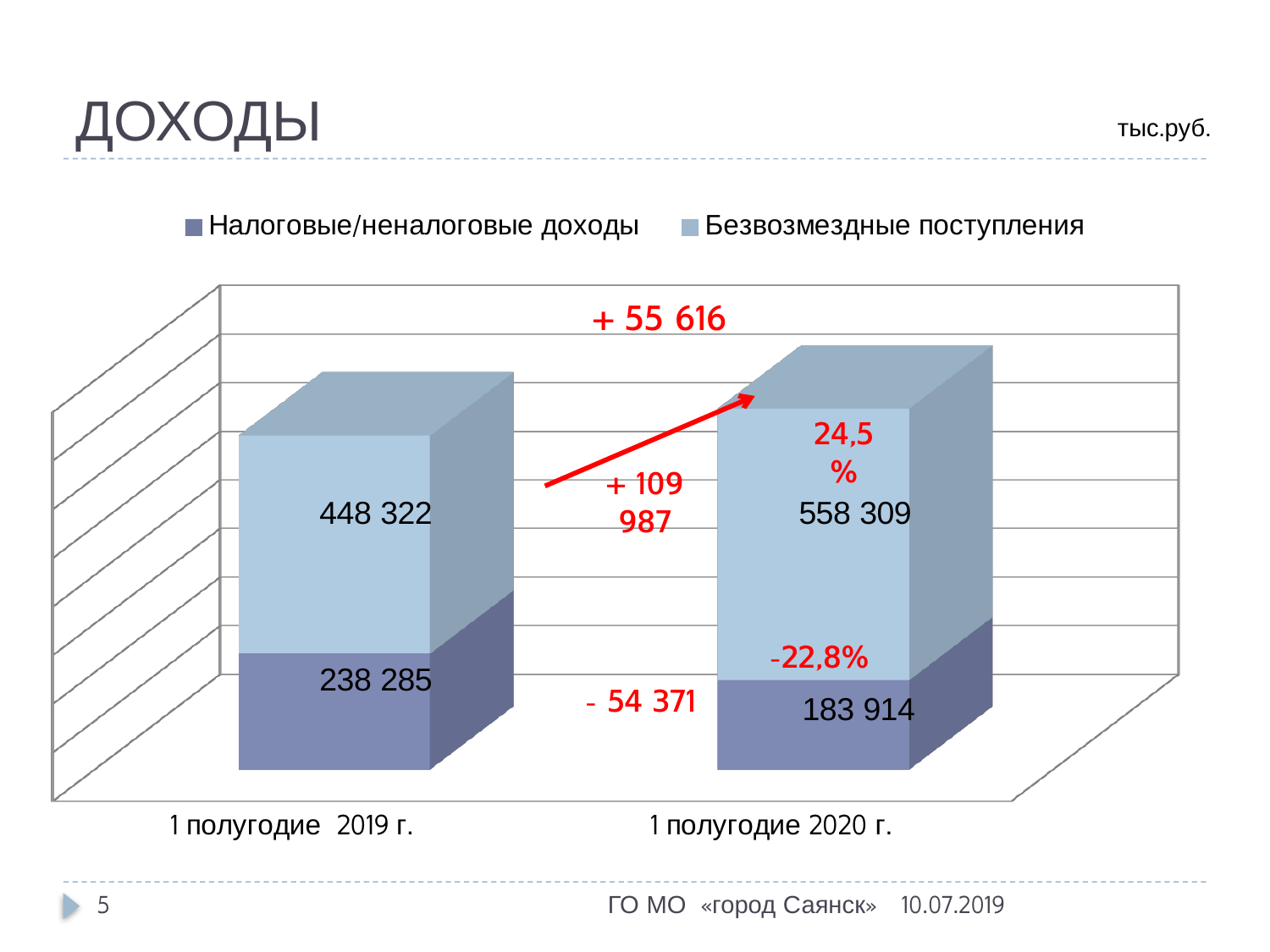

# ДОХОДЫ
тыс.руб.

[unsupported chart]

+ 55 616

24,5%
+ 109 987
-22,8%
- 54 371
5
ГО МО  «город Саянск»
10.07.2019